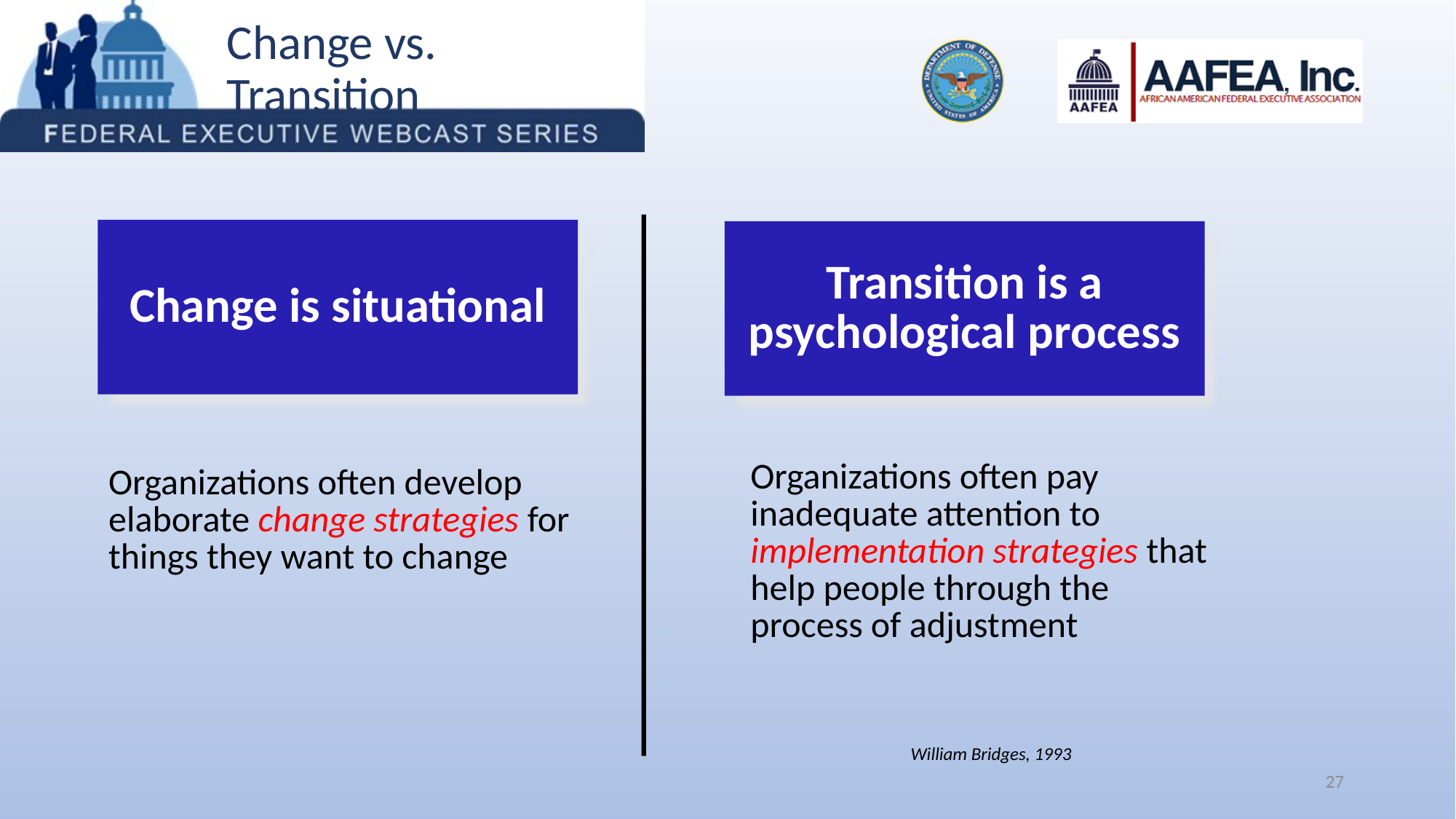

# Change vs. Transition

Change is situational
Transition is a psychological process
Organizations often pay inadequate attention to implementation strategies that help people through the process of adjustment
Organizations often develop elaborate change strategies for things they want to change
William Bridges, 1993
27